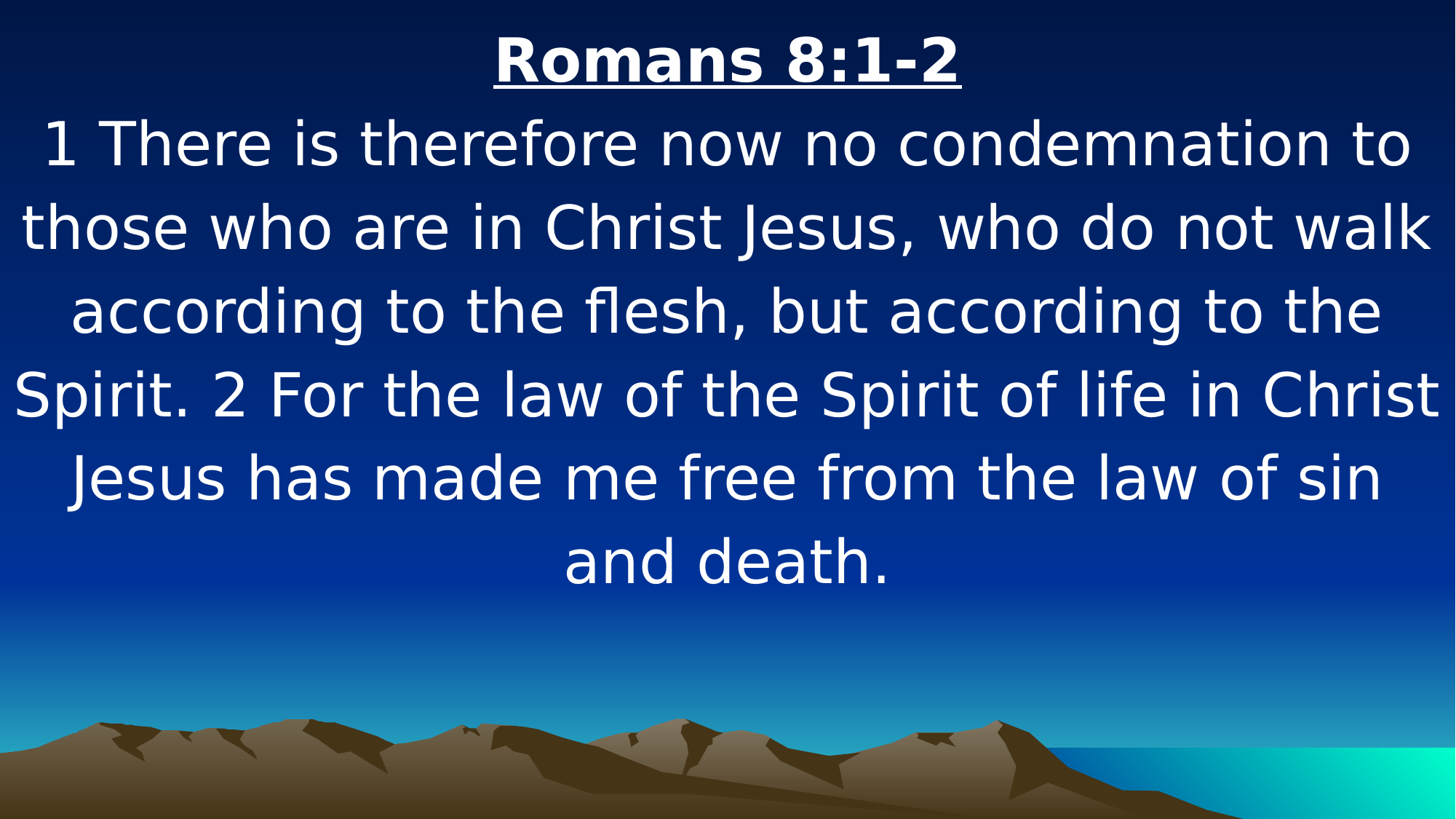

Romans 8:1-2
1 There is therefore now no condemnation to those who are in Christ Jesus, who do not walk according to the flesh, but according to the Spirit. 2 For the law of the Spirit of life in Christ Jesus has made me free from the law of sin and death.